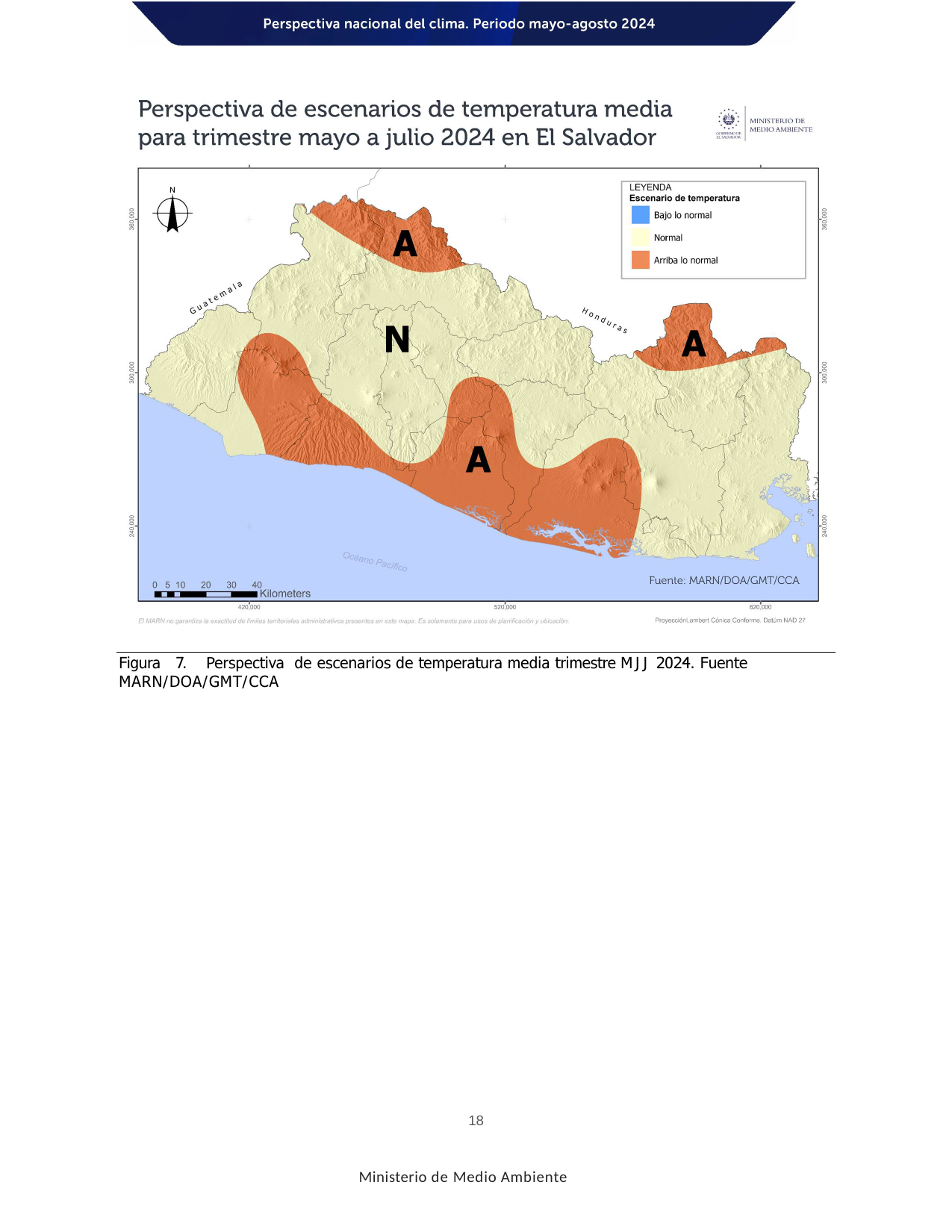

Figura   7.	Perspectiva  de escenarios de temperatura media trimestre MJJ 2024. Fuente  MARN/DOA/GMT/CCA

18
Ministerio de Medio Ambiente